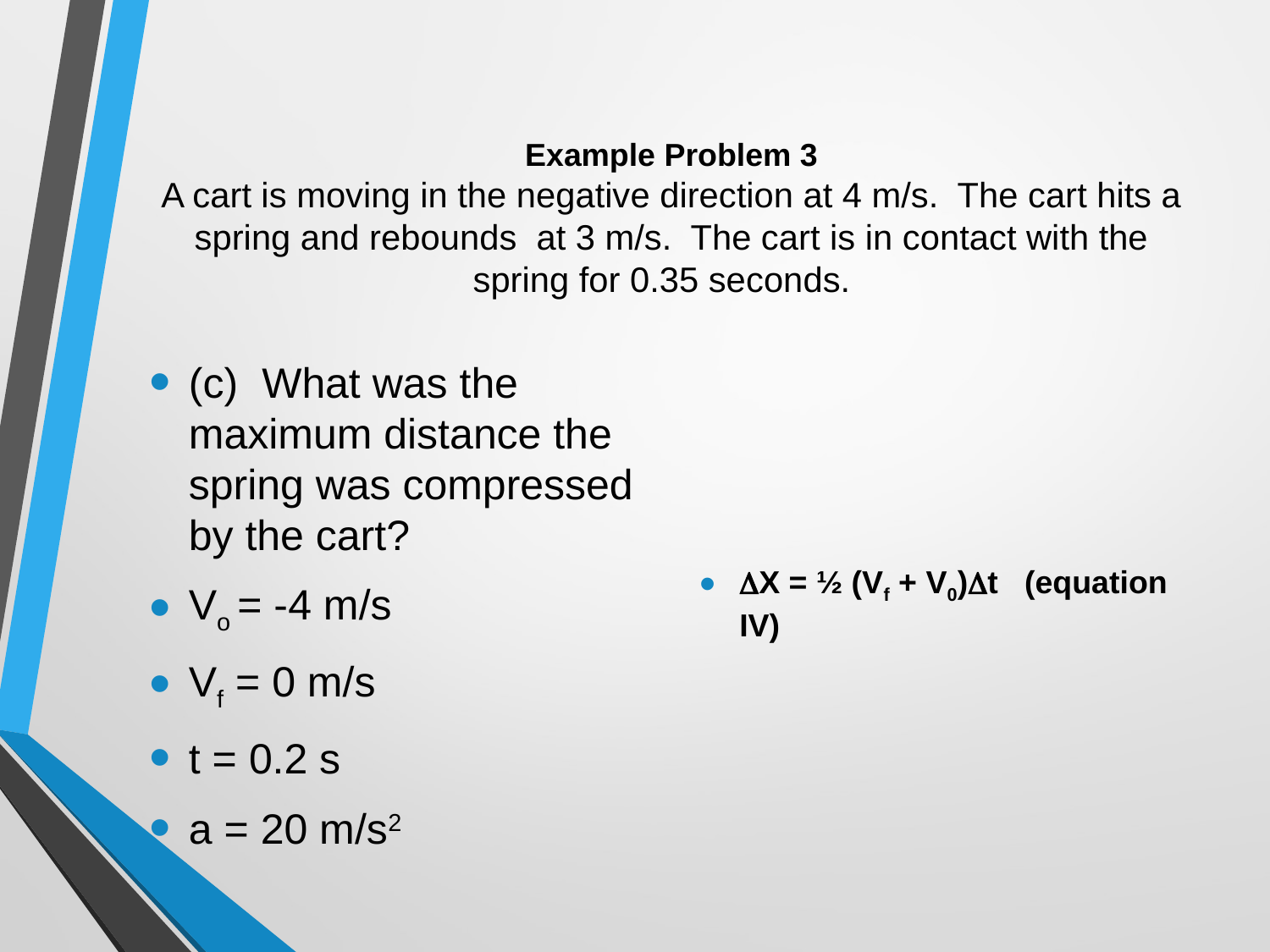

# Example Problem 3 A cart is moving in the negative direction at 4 m/s.  The cart hits a spring and rebounds  at 3 m/s.  The cart is in contact with the spring for 0.35 seconds.
(c)  What was the maximum distance the spring was compressed by the cart?
Vo = -4 m/s
Vf = 0 m/s
t = 0.2 s
a = 20 m/s2
ΔX = ½ (Vf + V0)Δt   (equation IV)